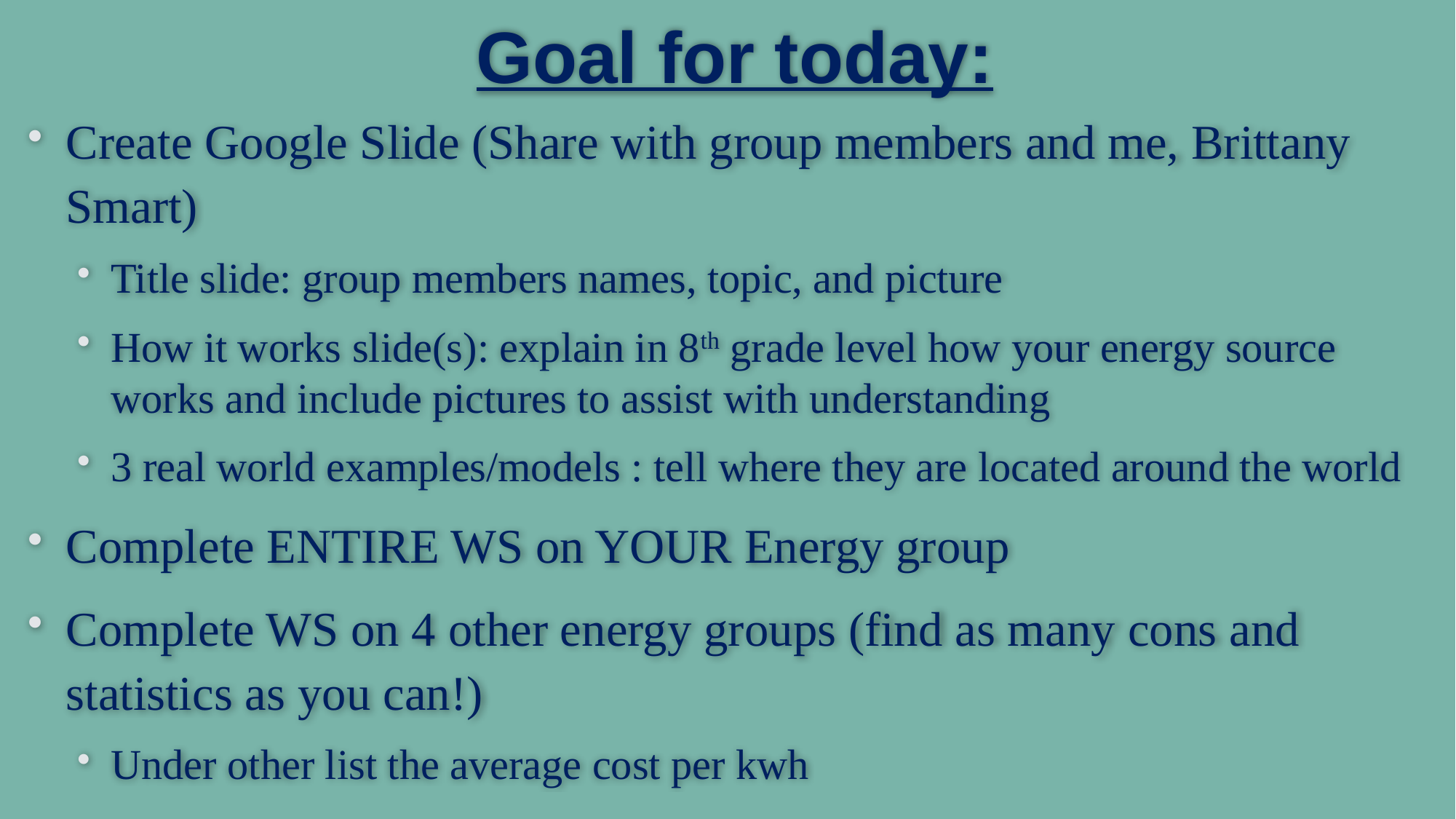

# Goal for today:
Create Google Slide (Share with group members and me, Brittany Smart)
Title slide: group members names, topic, and picture
How it works slide(s): explain in 8th grade level how your energy source works and include pictures to assist with understanding
3 real world examples/models : tell where they are located around the world
Complete ENTIRE WS on YOUR Energy group
Complete WS on 4 other energy groups (find as many cons and statistics as you can!)
Under other list the average cost per kwh